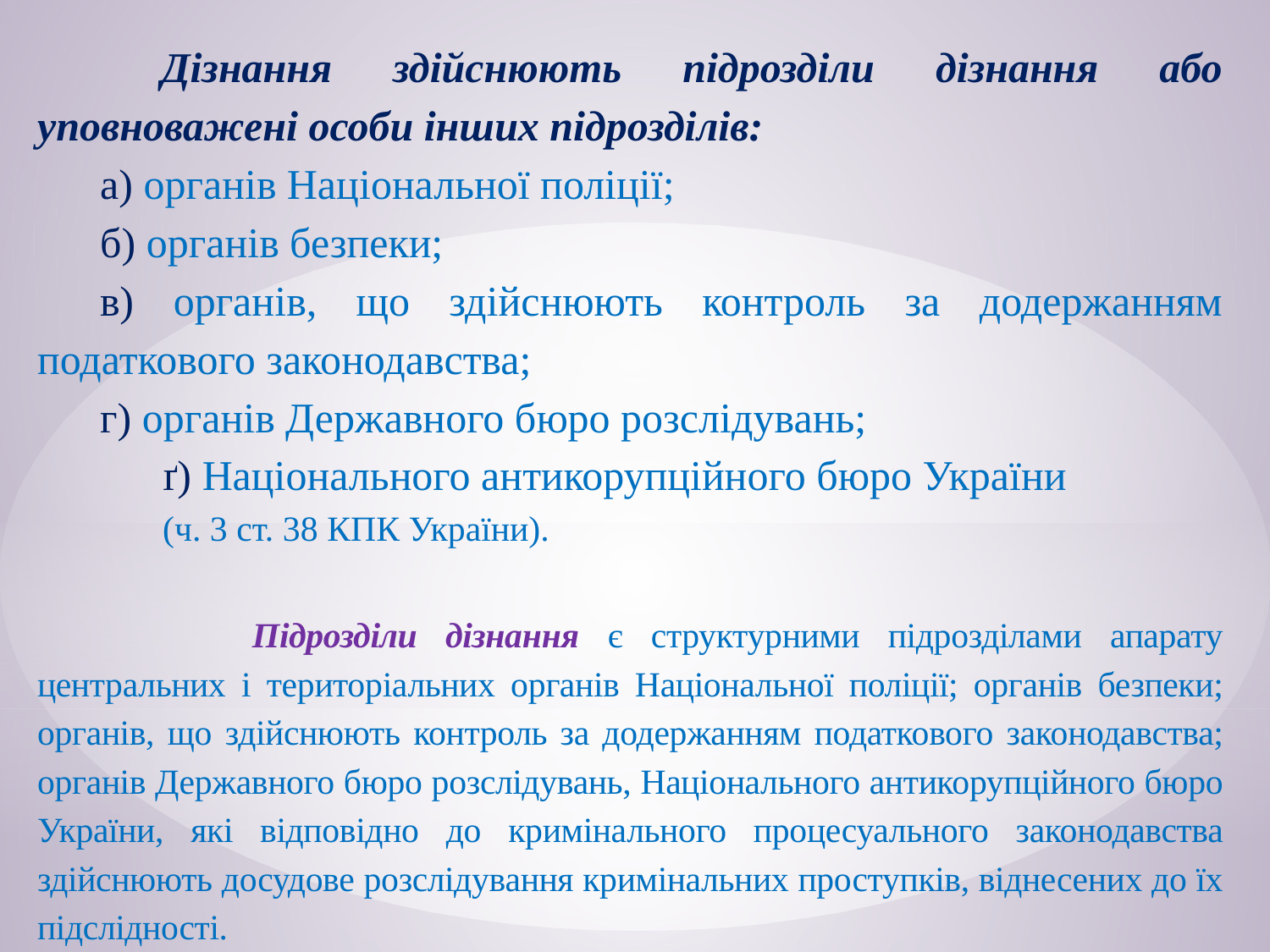

Дізнання здійснюють підрозділи дізнання або уповноважені особи інших підрозділів:
а) органів Національної поліції;
б) органів безпеки;
в) органів, що здійснюють контроль за додержанням податкового законодавства;
г) органів Державного бюро розслідувань;
ґ) Національного антикорупційного бюро України
(ч. 3 ст. 38 КПК України).

    Підрозділи дізнання є структурними підрозділами апарату центральних і територіальних органів Національної поліції; органів безпеки; органів, що здійснюють контроль за додержанням податкового законодавства; органів Державного бюро розслідувань, Національного антикорупційного бюро України, які відповідно до кримінального процесуального законодавства здійснюють досудове розслідування кримінальних проступків, віднесених до їх підслідності.